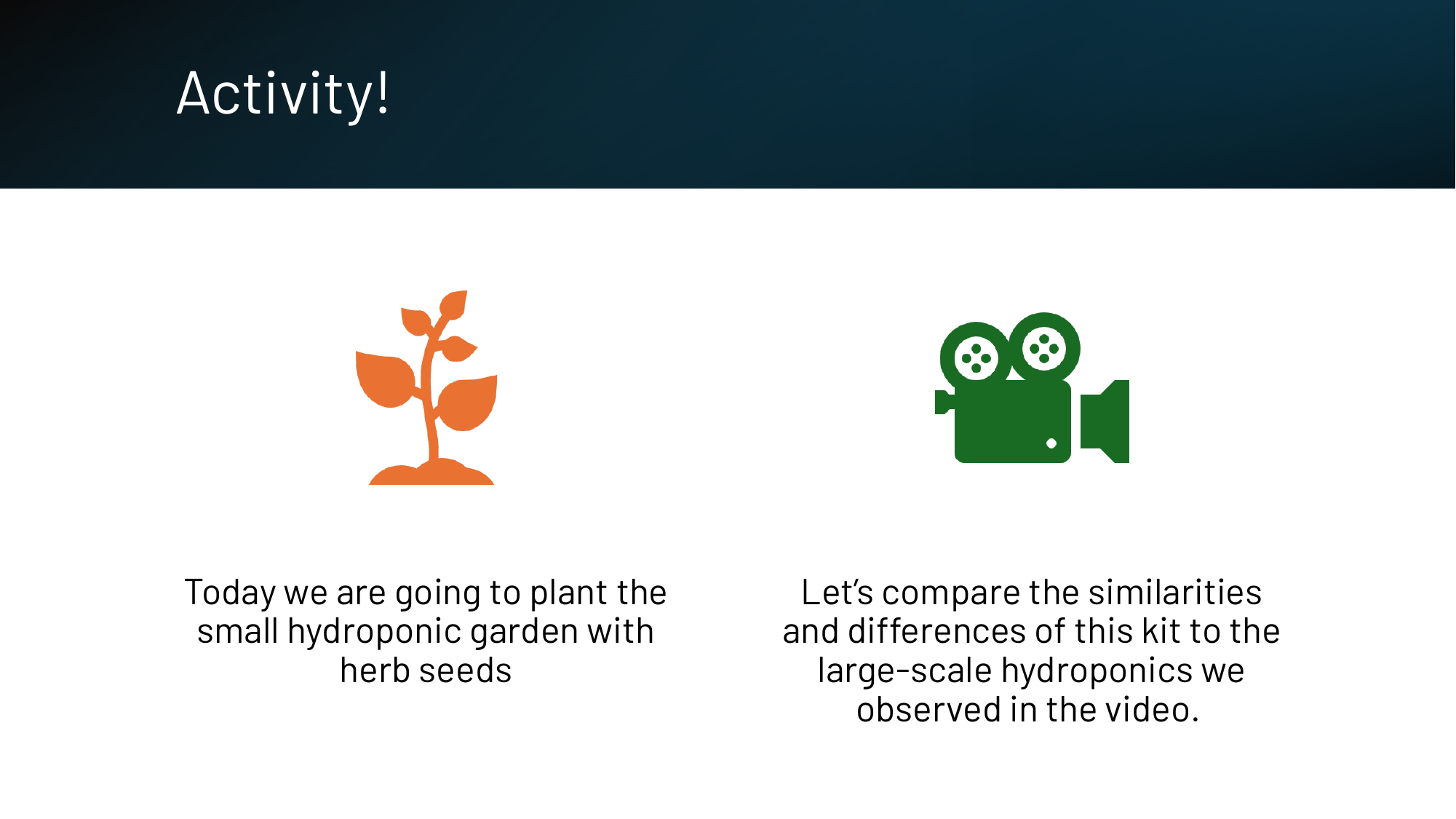

# Activity!
Today we are going to plant the small hydroponic garden with herb seeds
Let’s compare the similarities and differences of this kit to the large-scale hydroponics we observed in the video.